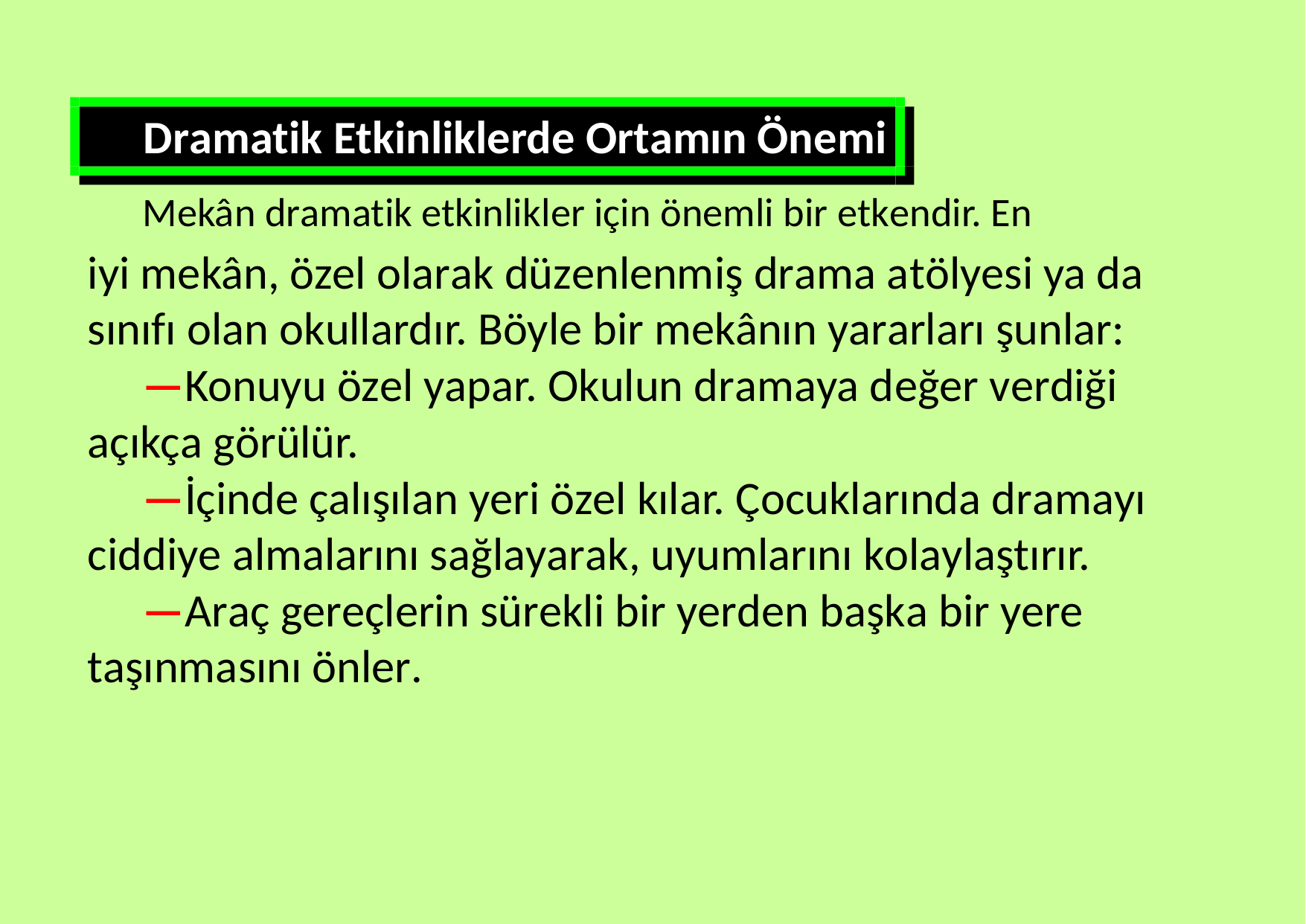

Dramatik Etkinliklerde Ortamın Önemi

Mekân dramatik etkinlikler için önemli bir etkendir. En
iyi mekân, özel olarak düzenlenmiş drama atölyesi ya da sınıfı olan okullardır. Böyle bir mekânın yararları şunlar:
—Konuyu özel yapar. Okulun dramaya değer verdiği açıkça görülür.
—İçinde çalışılan yeri özel kılar. Çocuklarında dramayı ciddiye almalarını sağlayarak, uyumlarını kolaylaştırır.
—Araç gereçlerin sürekli bir yerden başka bir yere taşınmasını önler.